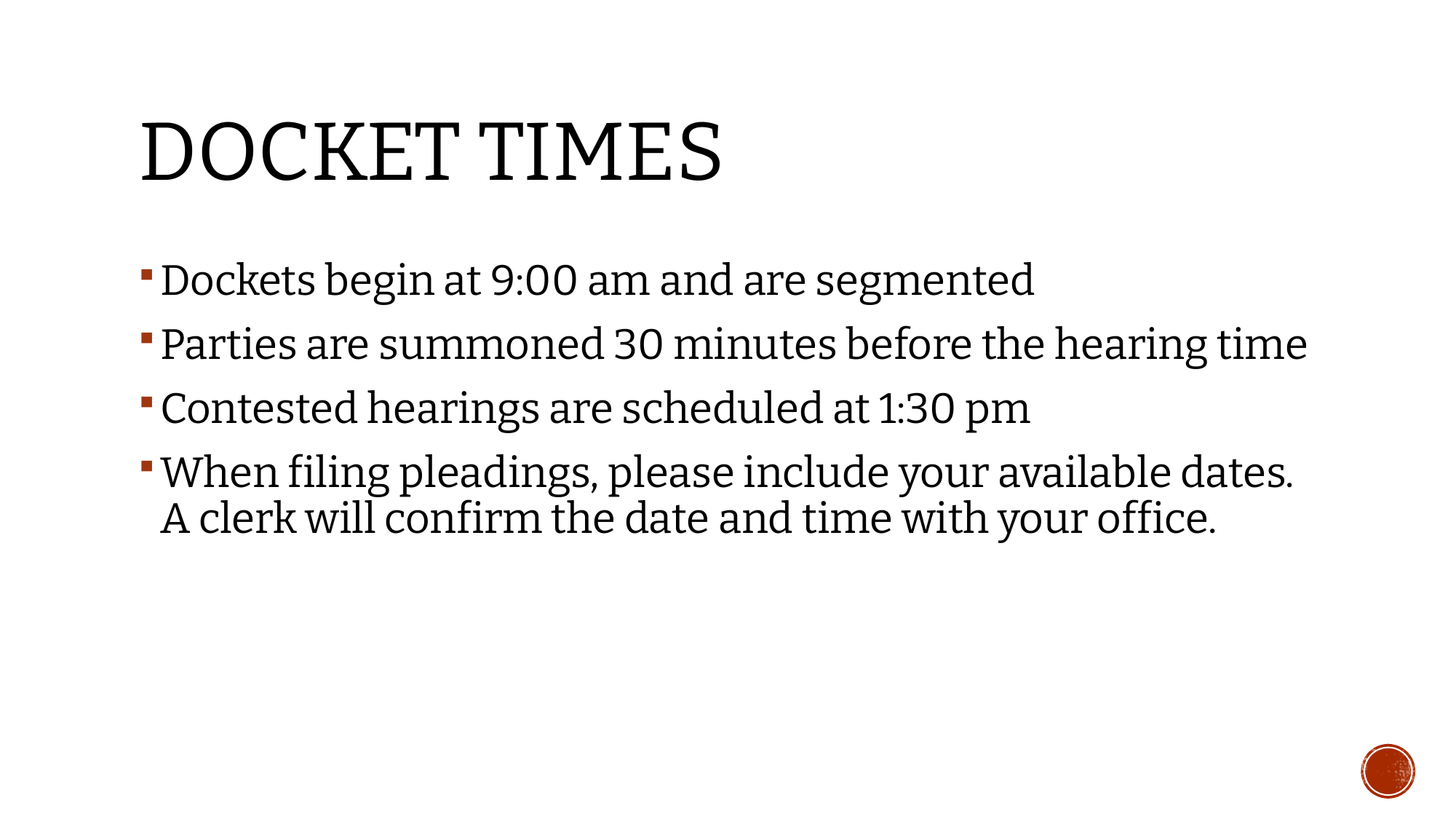

# Docket times
Dockets begin at 9:00 am and are segmented
Parties are summoned 30 minutes before the hearing time
Contested hearings are scheduled at 1:30 pm
When filing pleadings, please include your available dates. A clerk will confirm the date and time with your office.